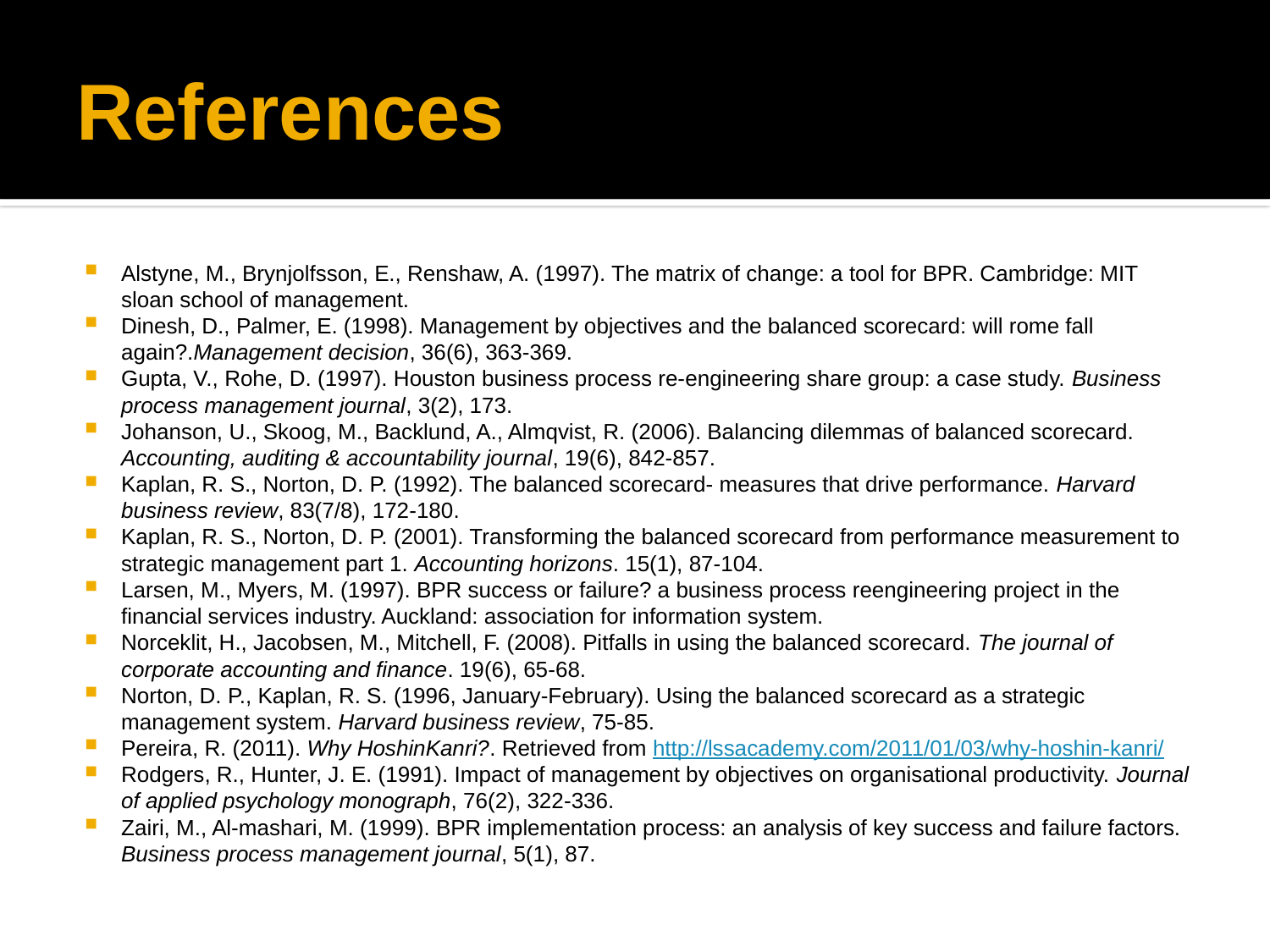

# References
Alstyne, M., Brynjolfsson, E., Renshaw, A. (1997). The matrix of change: a tool for BPR. Cambridge: MIT sloan school of management.
Dinesh, D., Palmer, E. (1998). Management by objectives and the balanced scorecard: will rome fall again?.Management decision, 36(6), 363-369.
Gupta, V., Rohe, D. (1997). Houston business process re-engineering share group: a case study. Business process management journal, 3(2), 173.
Johanson, U., Skoog, M., Backlund, A., Almqvist, R. (2006). Balancing dilemmas of balanced scorecard. Accounting, auditing & accountability journal, 19(6), 842-857.
Kaplan, R. S., Norton, D. P. (1992). The balanced scorecard- measures that drive performance. Harvard business review, 83(7/8), 172-180.
Kaplan, R. S., Norton, D. P. (2001). Transforming the balanced scorecard from performance measurement to strategic management part 1. Accounting horizons. 15(1), 87-104.
Larsen, M., Myers, M. (1997). BPR success or failure? a business process reengineering project in the financial services industry. Auckland: association for information system.
Norceklit, H., Jacobsen, M., Mitchell, F. (2008). Pitfalls in using the balanced scorecard. The journal of corporate accounting and finance. 19(6), 65-68.
Norton, D. P., Kaplan, R. S. (1996, January-February). Using the balanced scorecard as a strategic management system. Harvard business review, 75-85.
Pereira, R. (2011). Why HoshinKanri?. Retrieved from http://lssacademy.com/2011/01/03/why-hoshin-kanri/
Rodgers, R., Hunter, J. E. (1991). Impact of management by objectives on organisational productivity. Journal of applied psychology monograph, 76(2), 322-336.
Zairi, M., Al-mashari, M. (1999). BPR implementation process: an analysis of key success and failure factors. Business process management journal, 5(1), 87.